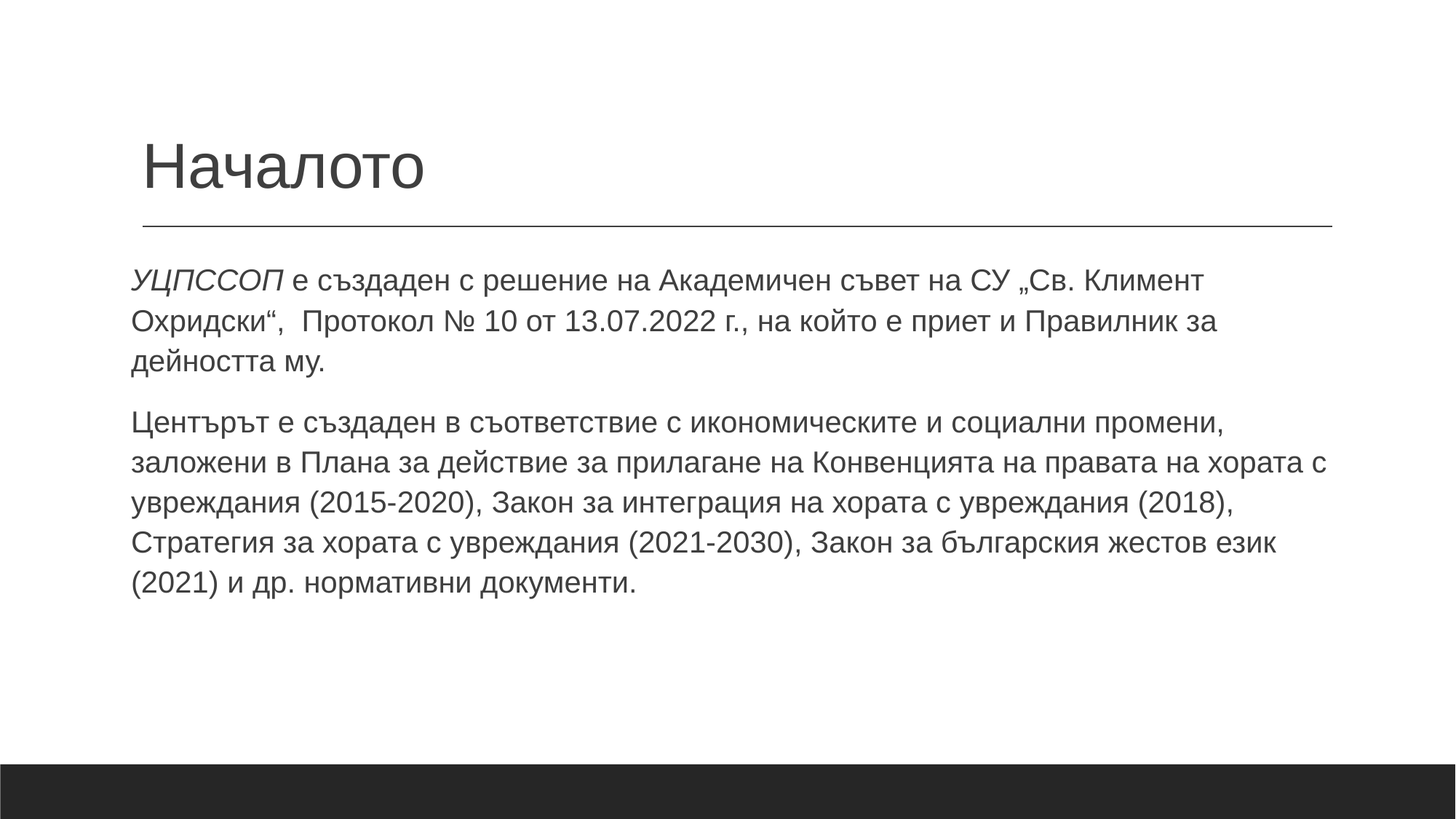

# Началото
УЦПССОП е създаден с решение на Академичен съвет на СУ „Св. Климент Охридски“,  Протокол № 10 от 13.07.2022 г., на който е приет и Правилник за дейността му.
Центърът е създаден в съответствие с икономическите и социални промени, заложени в Плана за действие за прилагане на Конвенцията на правата на хората с увреждания (2015-2020), Закон за интеграция на хората с увреждания (2018), Стратегия за хората с увреждания (2021-2030), Закон за българския жестов език (2021) и др. нормативни документи.